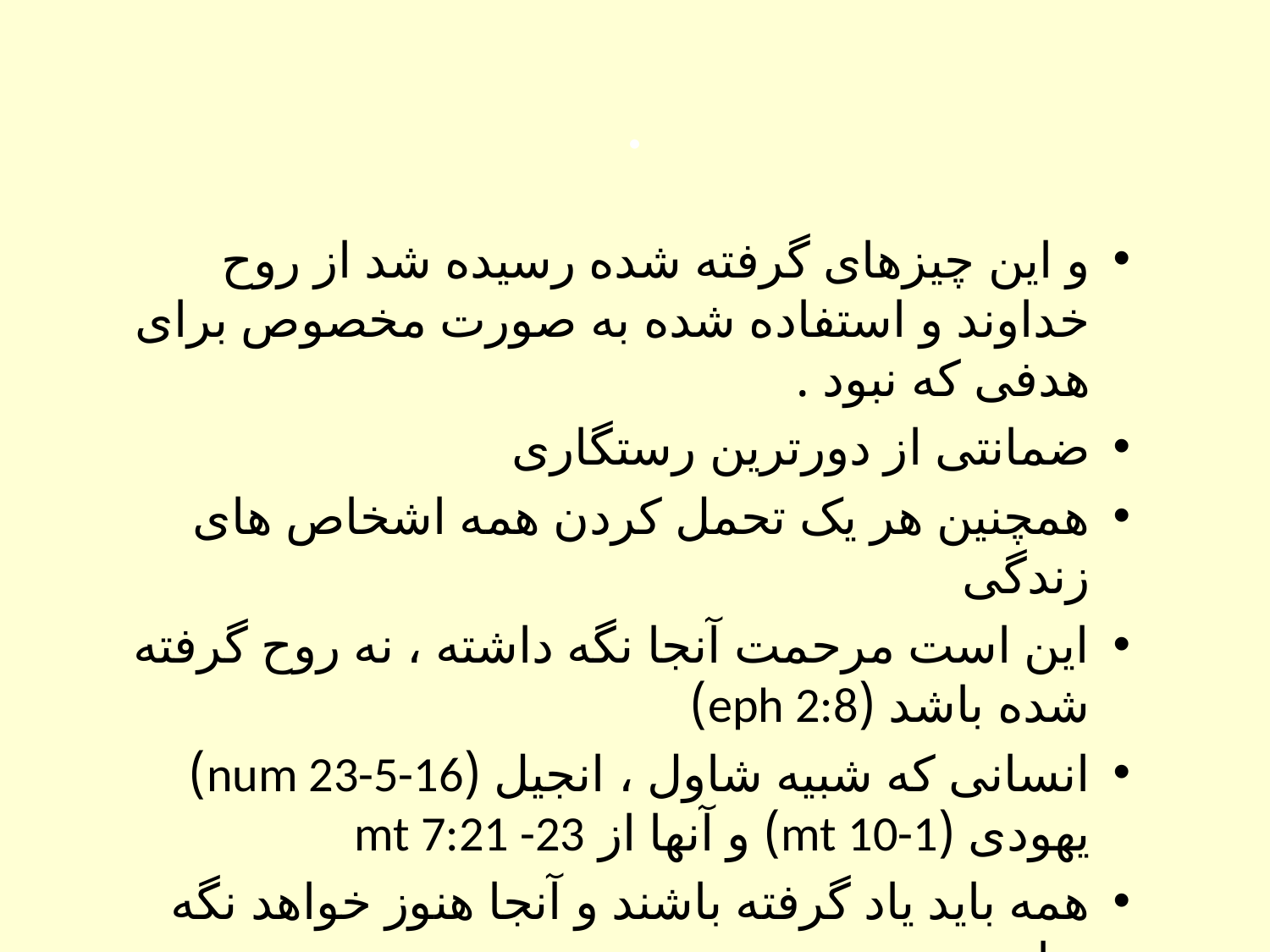

# .
و این چیزهای گرفته شده رسیده شد از روح خداوند و استفاده شده به صورت مخصوص برای هدفی که نبود .
ضمانتی از دورترین رستگاری
همچنین هر یک تحمل کردن همه اشخاص های زندگی
این است مرحمت آنجا نگه داشته ، نه روح گرفته شده باشد (eph 2:8)
انسانی که شبیه شاول ، انجیل (num 23-5-16) یهودی (mt 10-1) و آنها از mt 7:21 -23
همه باید یاد گرفته باشند و آنجا هنوز خواهد نگه ندارد